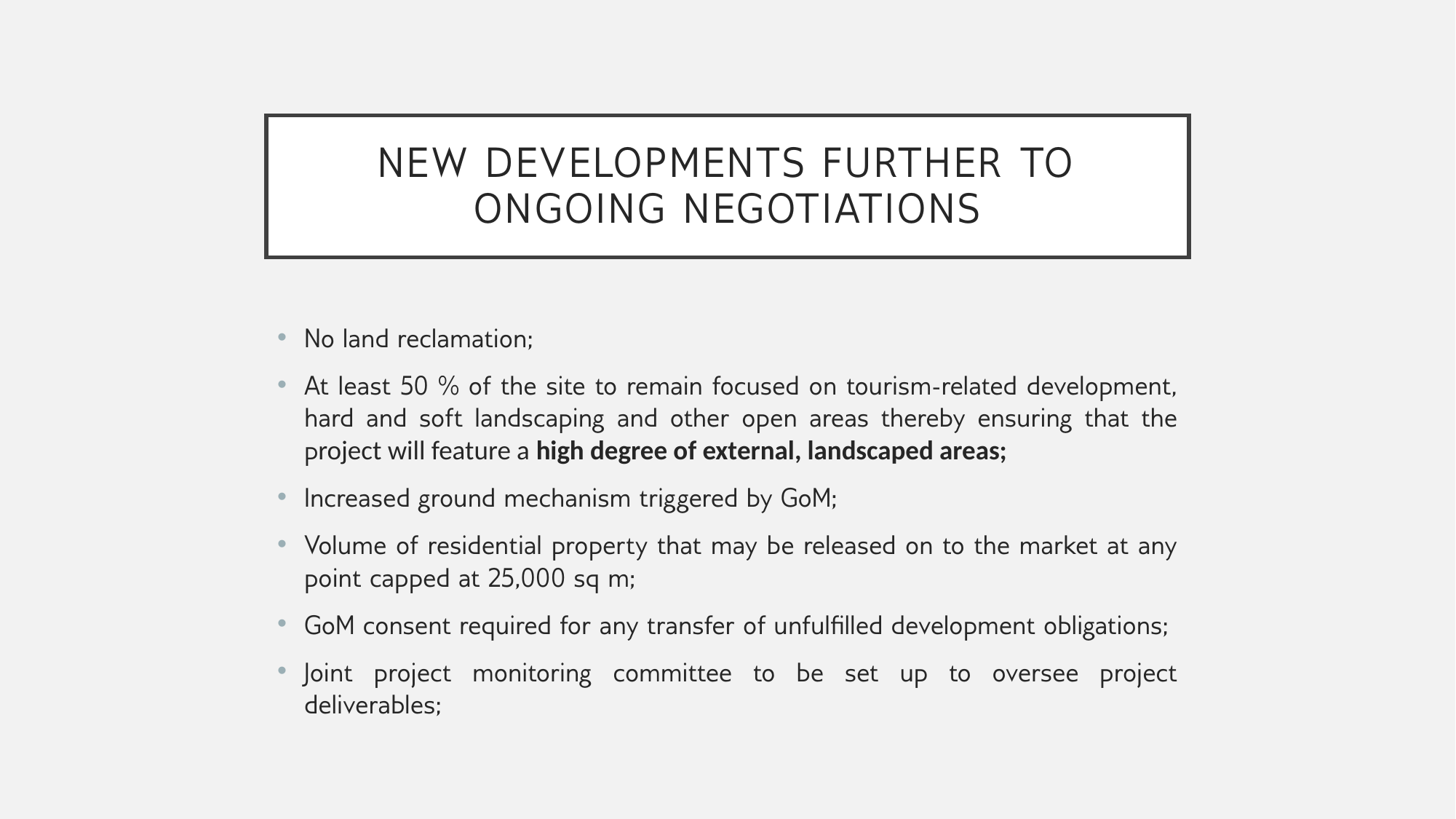

# New developments further to ongoing negotiations
No land reclamation;
At least 50 % of the site to remain focused on tourism-related development, hard and soft landscaping and other open areas thereby ensuring that the project will feature a high degree of external, landscaped areas;
Increased ground mechanism triggered by GoM;
Volume of residential property that may be released on to the market at any point capped at 25,000 sq m;
GoM consent required for any transfer of unfulfilled development obligations;
Joint project monitoring committee to be set up to oversee project deliverables;